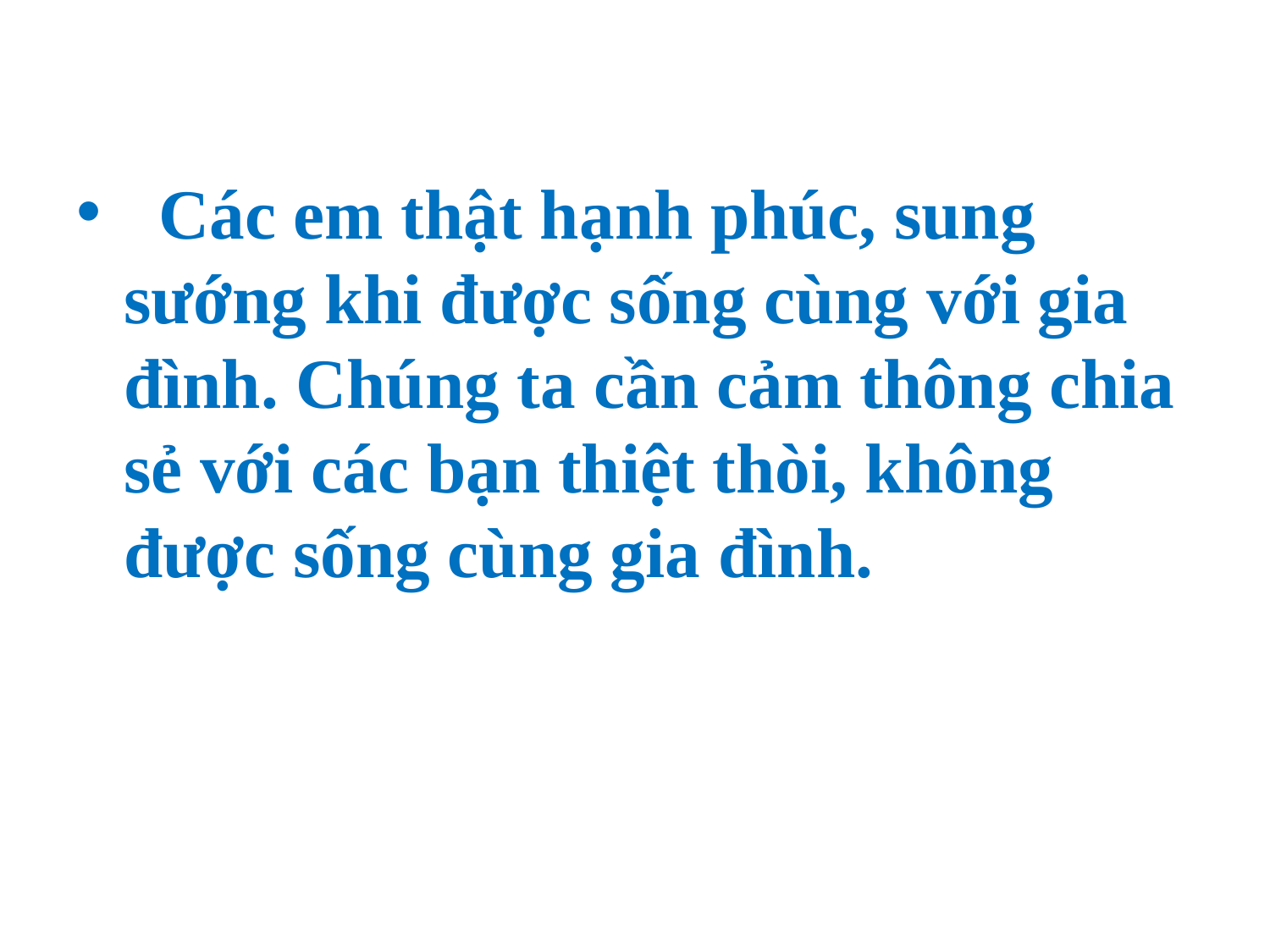

#
  Các em thật hạnh phúc, sung sướng khi được sống cùng với gia đình. Chúng ta cần cảm thông chia sẻ với các bạn thiệt thòi, không được sống cùng gia đình.